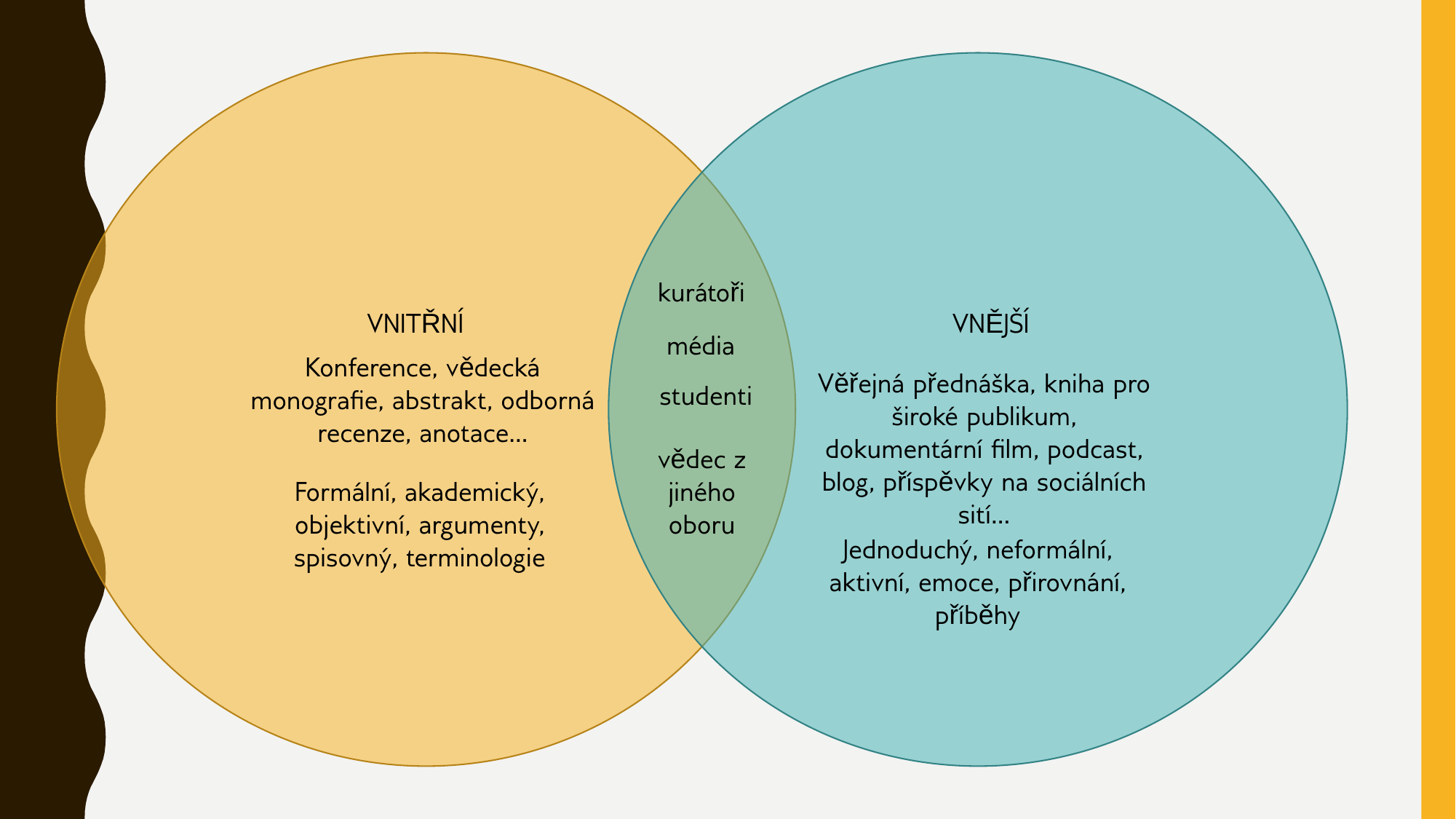

kurátoři
VNITŘNÍ
VNĚJŠÍ
média
Konference, vědecká monografie, abstrakt, odborná recenze, anotace…
Věřejná přednáška, kniha pro široké publikum, dokumentární film, podcast, blog, příspěvky na sociálních sití…
studenti
vědec z jiného oboru
Formální, akademický, objektivní, argumenty, spisovný, terminologie
Jednoduchý, neformální, aktivní, emoce, přirovnání, příběhy